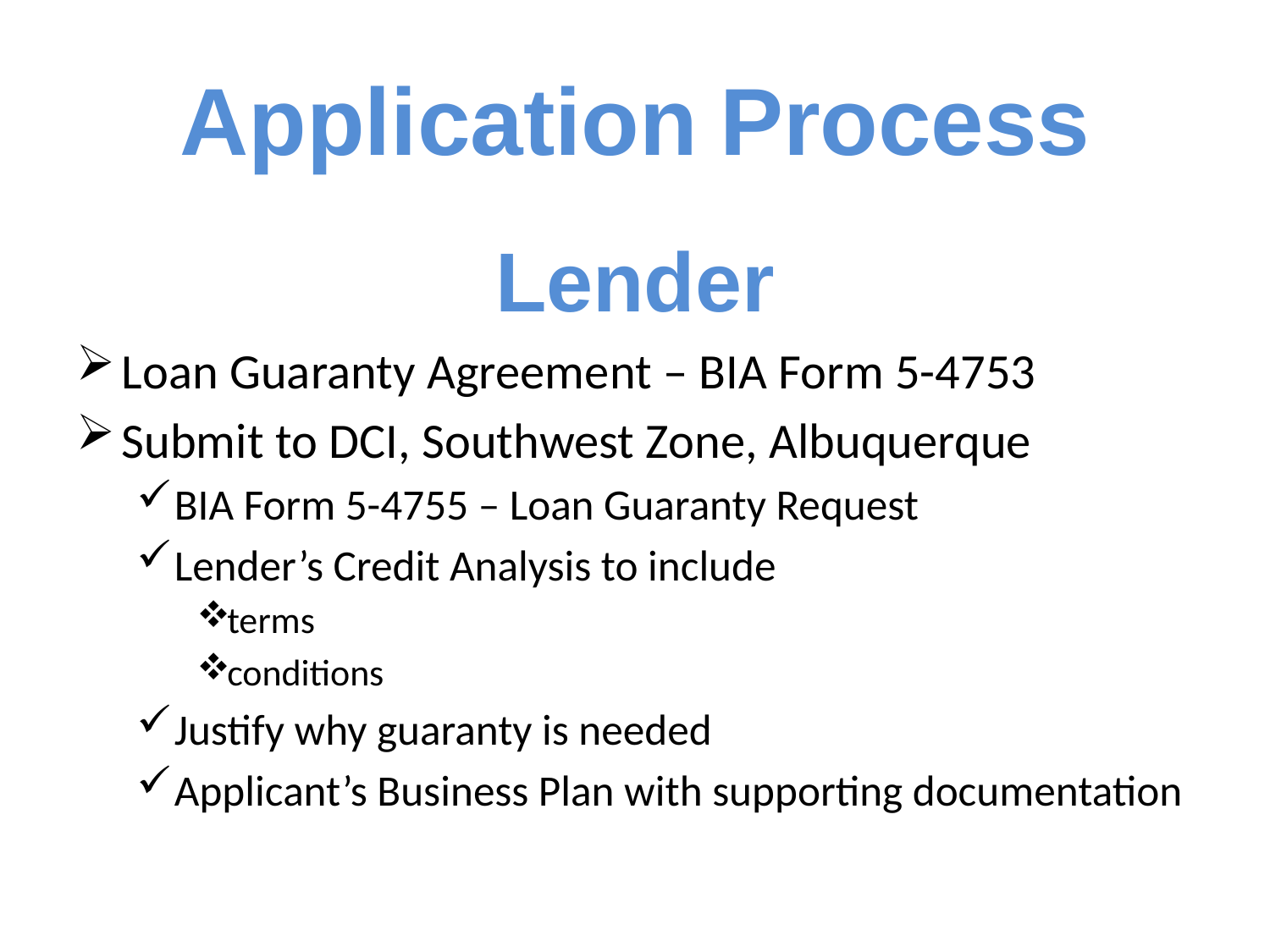

# Application Process
Lender
Loan Guaranty Agreement – BIA Form 5-4753
Submit to DCI, Southwest Zone, Albuquerque
BIA Form 5-4755 – Loan Guaranty Request
Lender’s Credit Analysis to include
terms
conditions
Justify why guaranty is needed
Applicant’s Business Plan with supporting documentation